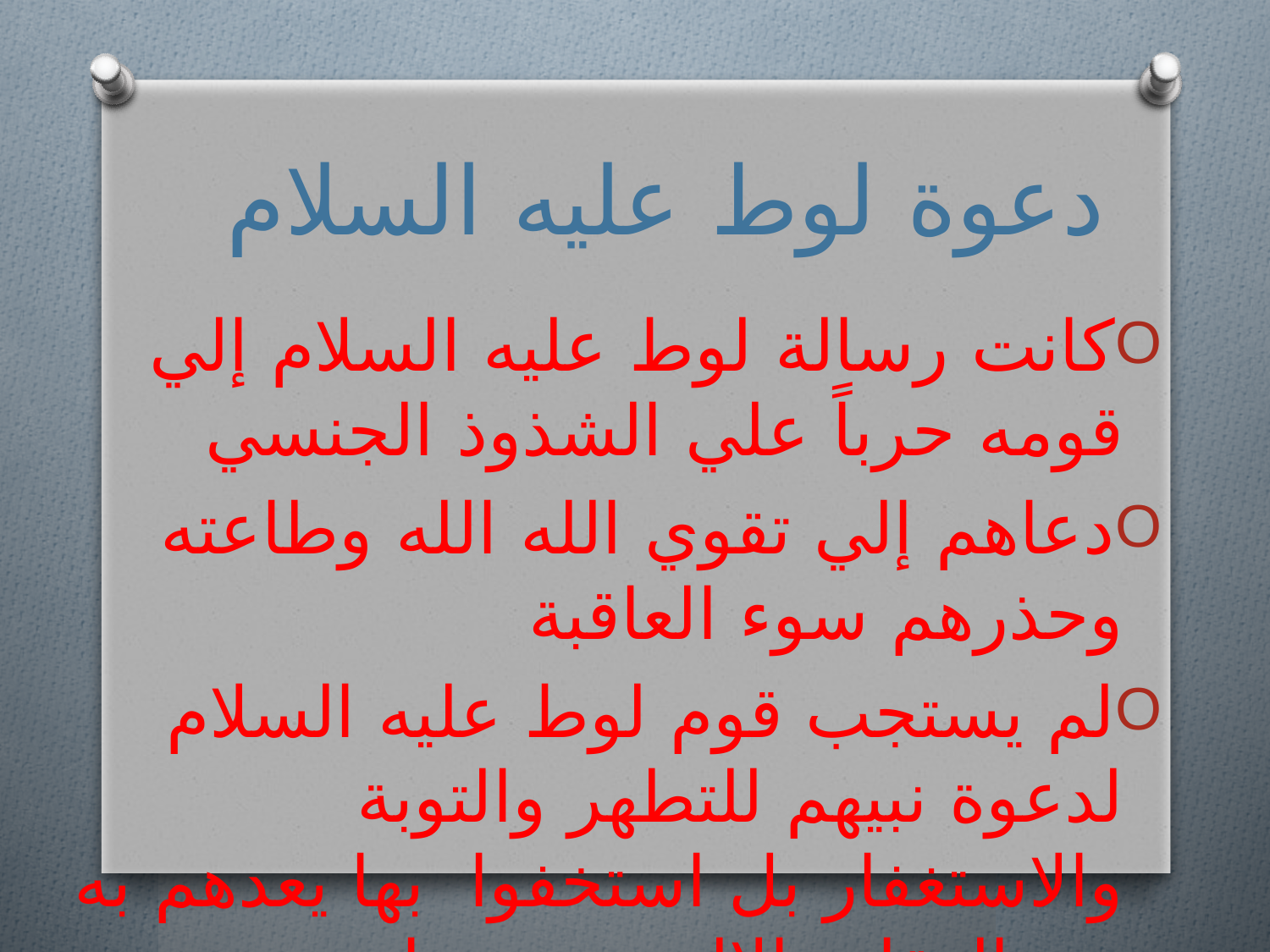

# دعوة لوط عليه السلام
كانت رسالة لوط عليه السلام إلي قومه حرباً علي الشذوذ الجنسي
دعاهم إلي تقوي الله الله وطاعته وحذرهم سوء العاقبة
لم يستجب قوم لوط عليه السلام لدعوة نبيهم للتطهر والتوبة  والاستغفار بل استخفوا  بها يعدهم به من العقاب الإلهي وهددوا
لوطا عليه السلام بإخراجه من بلدتهم
اعلن تبؤه منهم واستنكاره لأعمالهم الشائنة